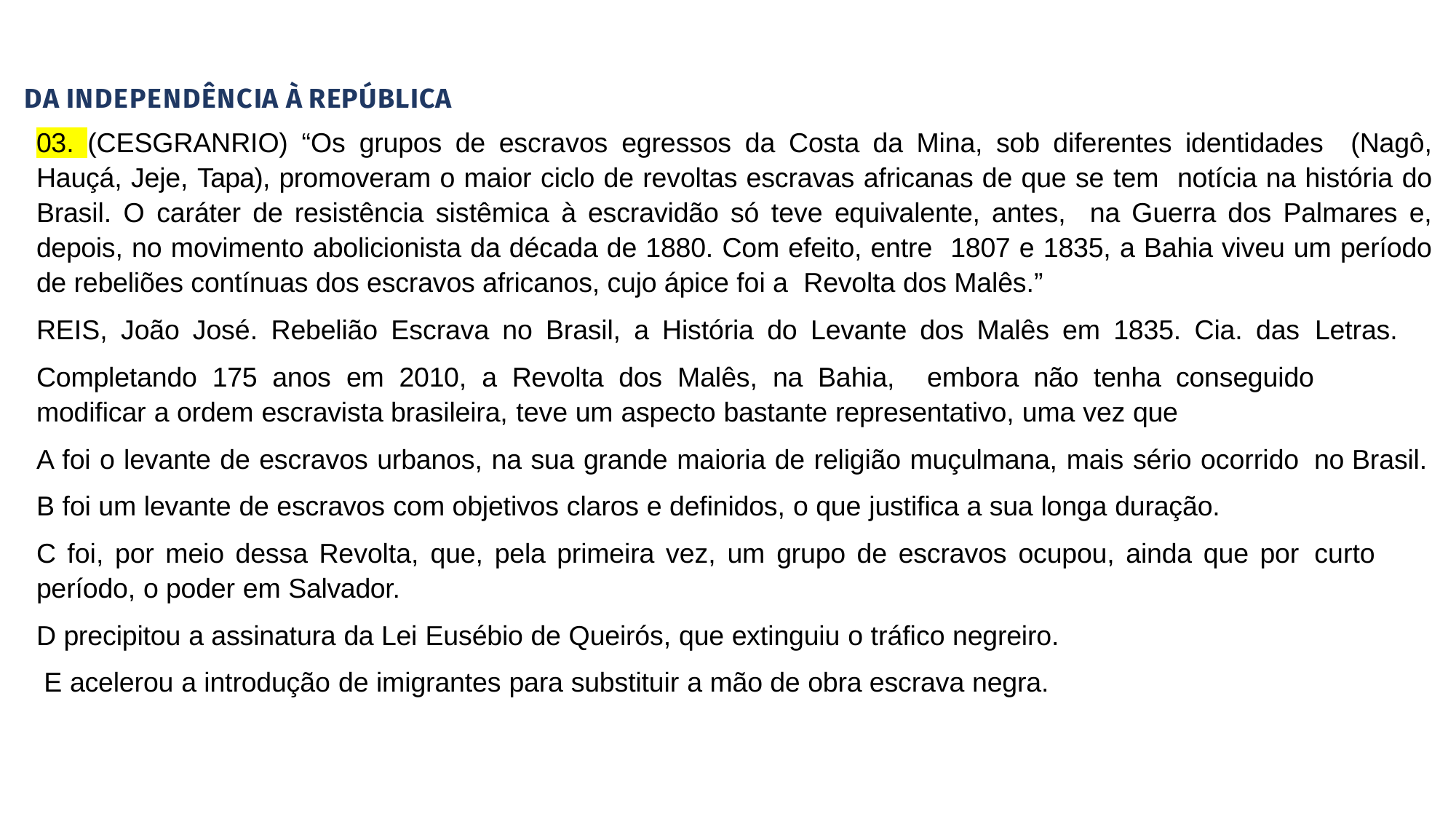

DA INDEPENDÊNCIA À REPÚBLICA
03. (CESGRANRIO) “Os grupos de escravos egressos da Costa da Mina, sob diferentes identidades  (Nagô, Hauçá, Jeje, Tapa), promoveram o maior ciclo de revoltas escravas africanas de que se tem  notícia na história do Brasil. O caráter de resistência sistêmica à escravidão só teve equivalente, antes,  na Guerra dos Palmares e, depois, no movimento abolicionista da década de 1880. Com efeito, entre  1807 e 1835, a Bahia viveu um período de rebeliões contínuas dos escravos africanos, cujo ápice foi a  Revolta dos Malês.”
REIS, João José. Rebelião Escrava no Brasil, a História do Levante dos Malês em 1835. Cia. das  Letras.
Completando 175 anos em 2010, a Revolta dos Malês, na Bahia,	embora não tenha conseguido
modificar a ordem escravista brasileira, teve um aspecto bastante representativo, uma vez que
A foi o levante de escravos urbanos, na sua grande maioria de religião muçulmana, mais sério ocorrido  no Brasil.
B foi um levante de escravos com objetivos claros e definidos, o que justifica a sua longa duração.
C foi, por meio dessa Revolta, que, pela primeira vez, um grupo de escravos ocupou, ainda que por  curto período, o poder em Salvador.
D precipitou a assinatura da Lei Eusébio de Queirós, que extinguiu o tráfico negreiro.
 E acelerou a introdução de imigrantes para substituir a mão de obra escrava negra.